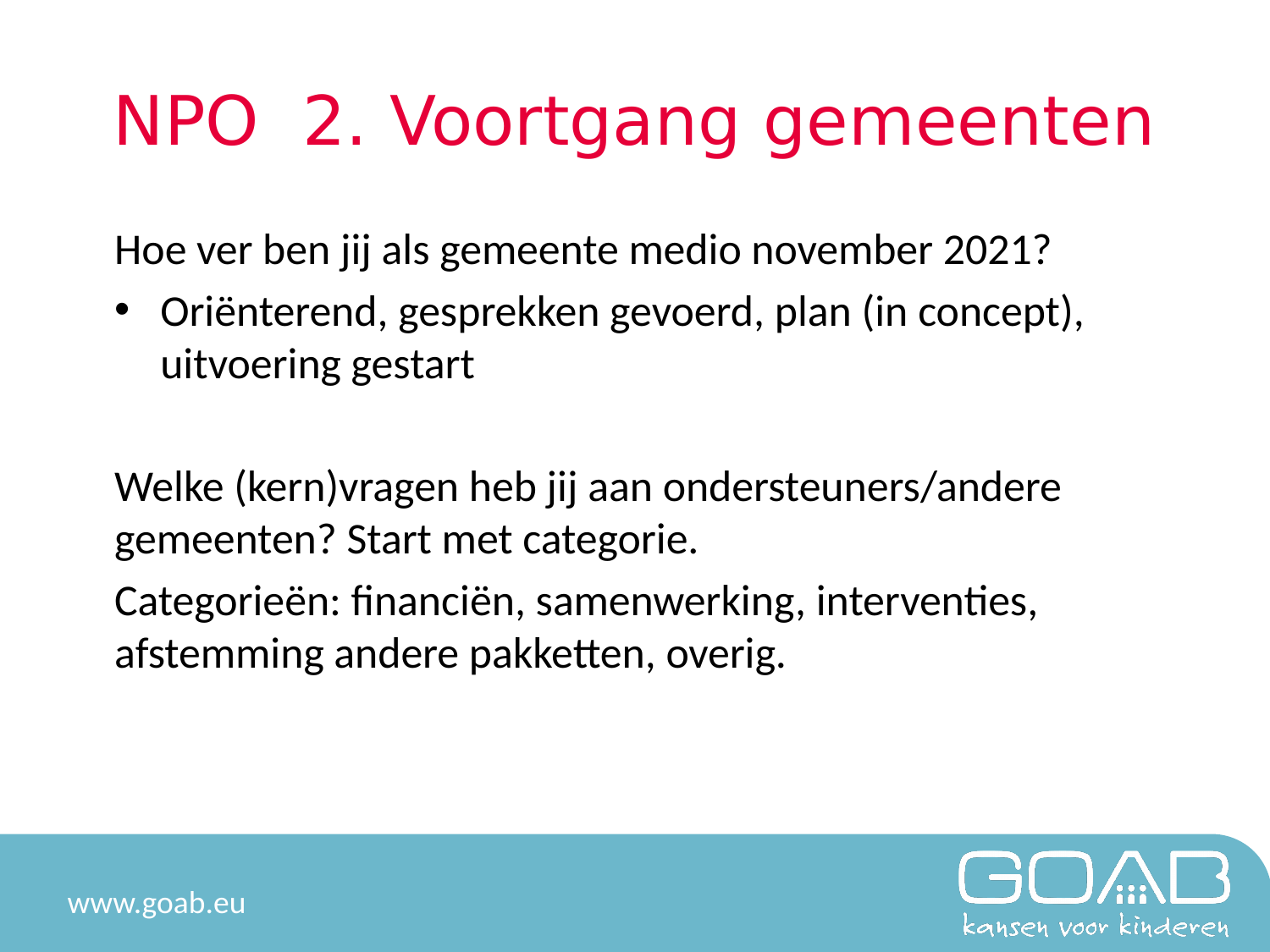

# NPO  2. Voortgang gemeenten
Hoe ver ben jij als gemeente medio november 2021?
Oriënterend, gesprekken gevoerd, plan (in concept), uitvoering gestart

Welke (kern)vragen heb jij aan ondersteuners/andere gemeenten? Start met categorie.
Categorieën: financiën, samenwerking, interventies, afstemming andere pakketten, overig.